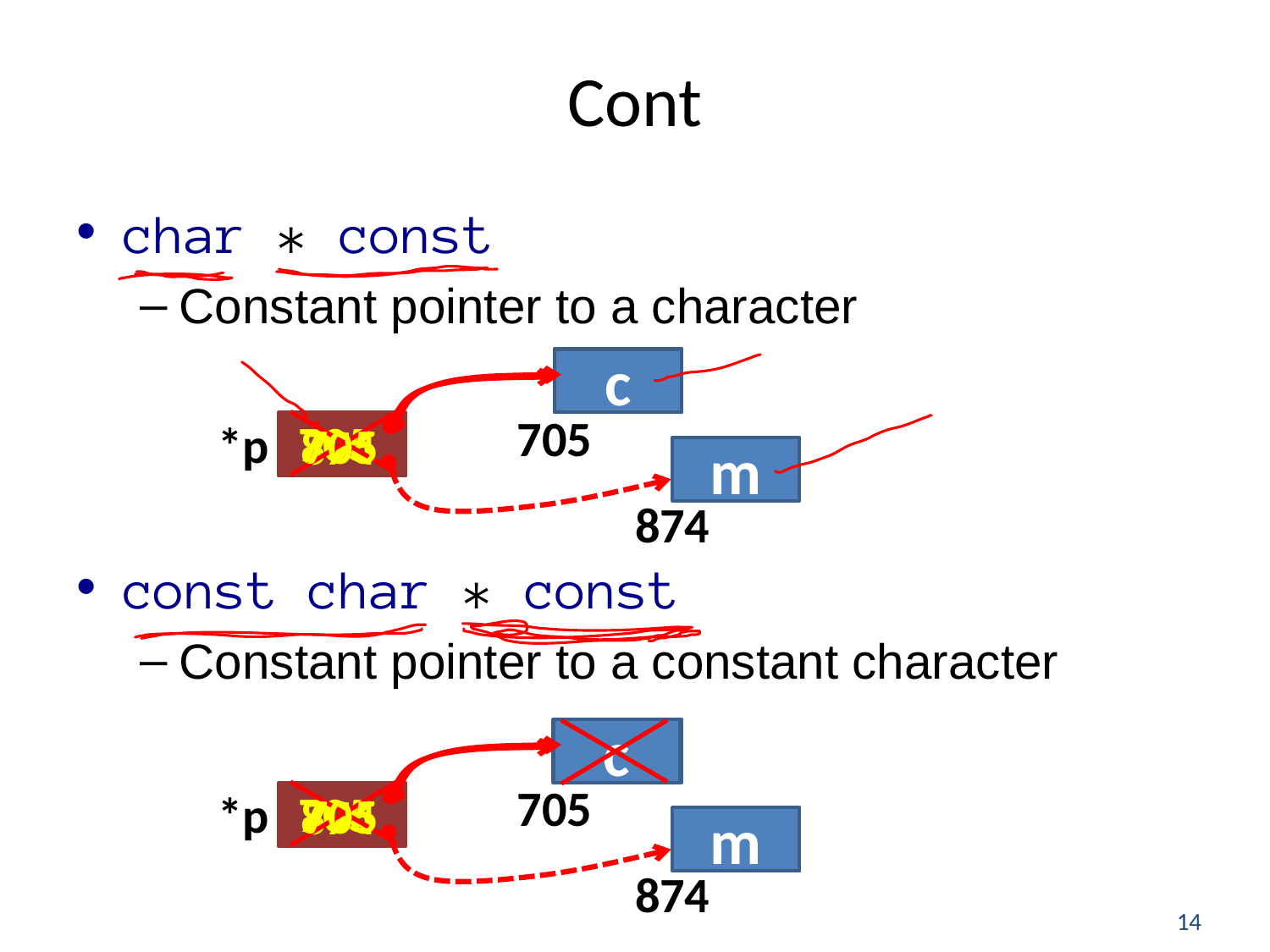

# Cont
char * const
Constant pointer to a character

const char * const
Constant pointer to a constant character

f
705
c

705
*p

705
874
m
874

f
705
c

705
*p

705
874
m
874